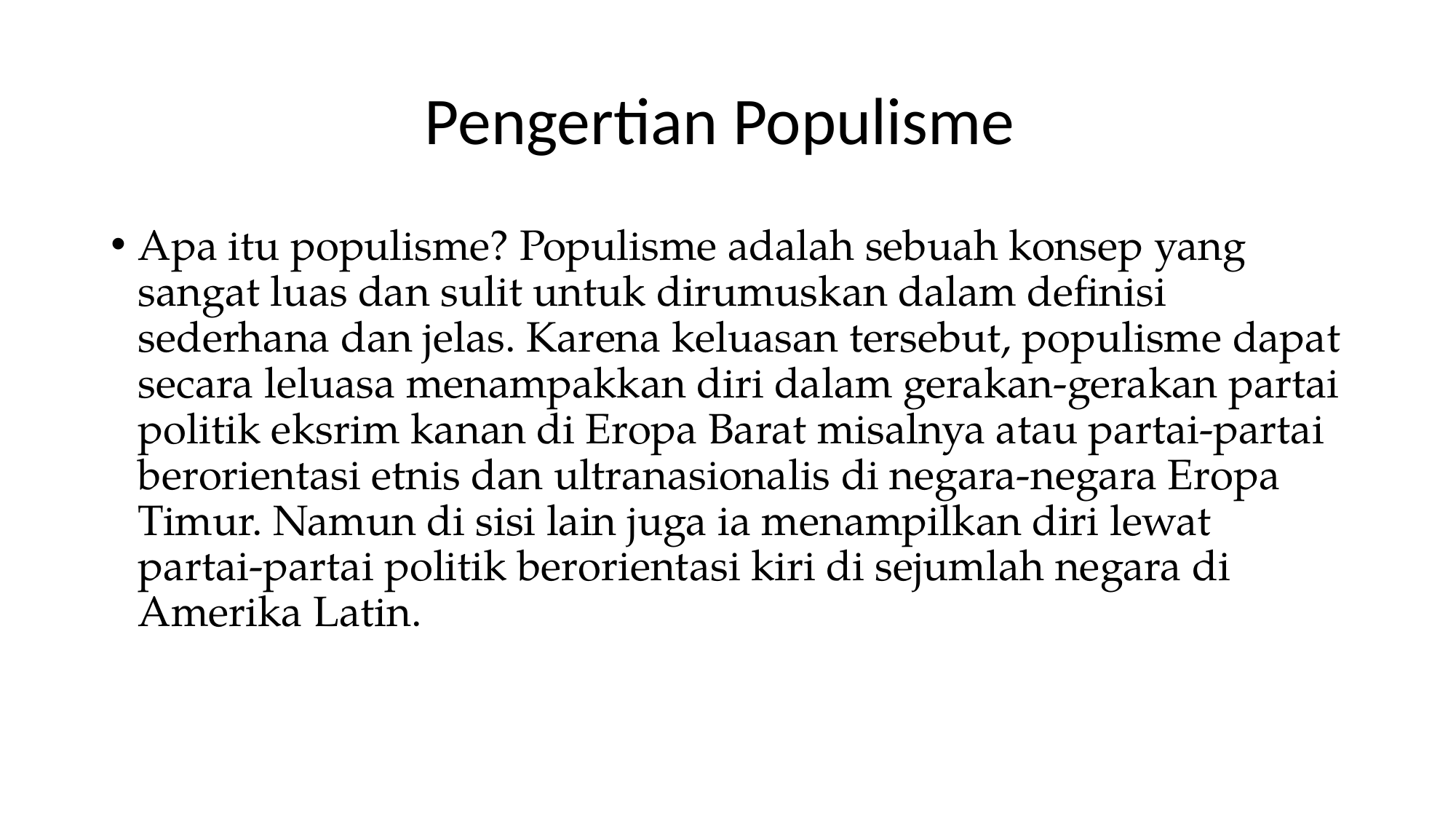

# Pengertian Populisme
Apa itu populisme? Populisme adalah sebuah konsep yang sangat luas dan sulit untuk dirumuskan dalam definisi sederhana dan jelas. Karena keluasan tersebut, populisme dapat secara leluasa menampakkan diri dalam gerakan-gerakan partai politik eksrim kanan di Eropa Barat misalnya atau partai-partai berorientasi etnis dan ultranasionalis di negara-negara Eropa Timur. Namun di sisi lain juga ia menampilkan diri lewat partai-partai politik berorientasi kiri di sejumlah negara di Amerika Latin.